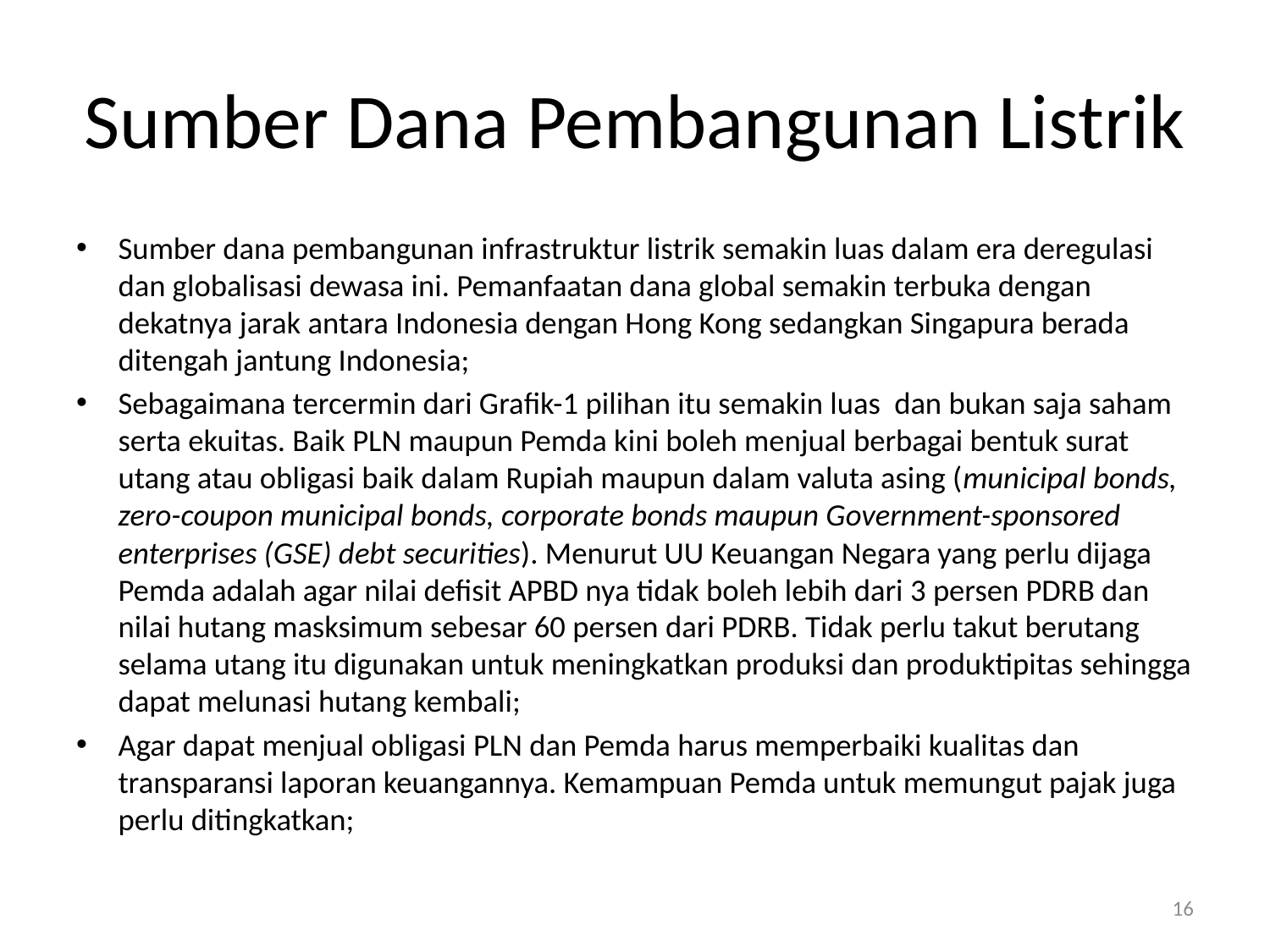

# Sumber Dana Pembangunan Listrik
Sumber dana pembangunan infrastruktur listrik semakin luas dalam era deregulasi dan globalisasi dewasa ini. Pemanfaatan dana global semakin terbuka dengan dekatnya jarak antara Indonesia dengan Hong Kong sedangkan Singapura berada ditengah jantung Indonesia;
Sebagaimana tercermin dari Grafik-1 pilihan itu semakin luas  dan bukan saja saham serta ekuitas. Baik PLN maupun Pemda kini boleh menjual berbagai bentuk surat utang atau obligasi baik dalam Rupiah maupun dalam valuta asing (municipal bonds, zero-coupon municipal bonds, corporate bonds maupun Government-sponsored enterprises (GSE) debt securities). Menurut UU Keuangan Negara yang perlu dijaga Pemda adalah agar nilai defisit APBD nya tidak boleh lebih dari 3 persen PDRB dan nilai hutang masksimum sebesar 60 persen dari PDRB. Tidak perlu takut berutang selama utang itu digunakan untuk meningkatkan produksi dan produktipitas sehingga dapat melunasi hutang kembali;
Agar dapat menjual obligasi PLN dan Pemda harus memperbaiki kualitas dan transparansi laporan keuangannya. Kemampuan Pemda untuk memungut pajak juga perlu ditingkatkan;
16